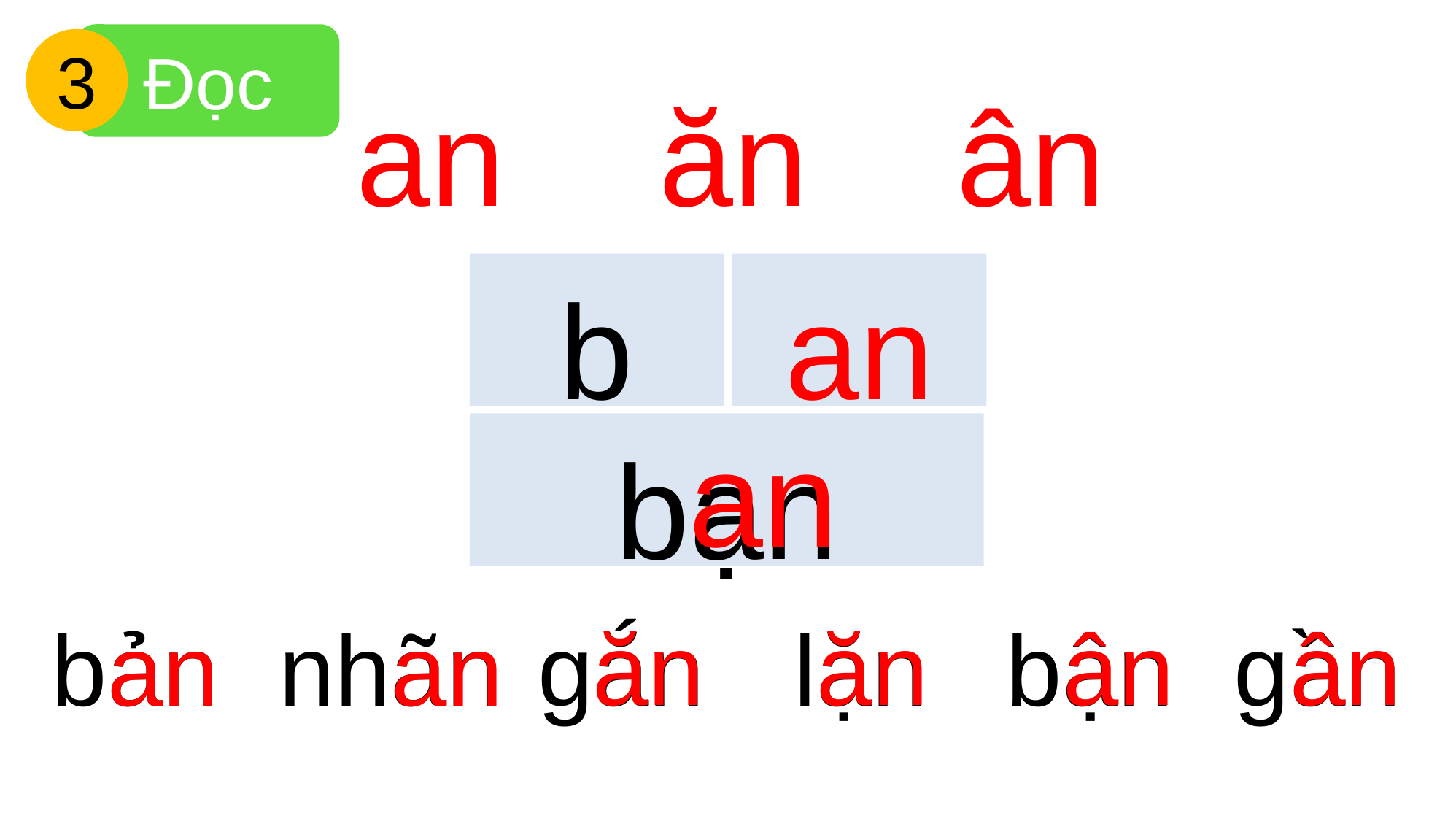

Đọc
3
an
ăn
ân
b
an
bạn
an
ăn
ăn
ân
ân
an
an
bản
nhãn
gắn
lặn
bận
gần